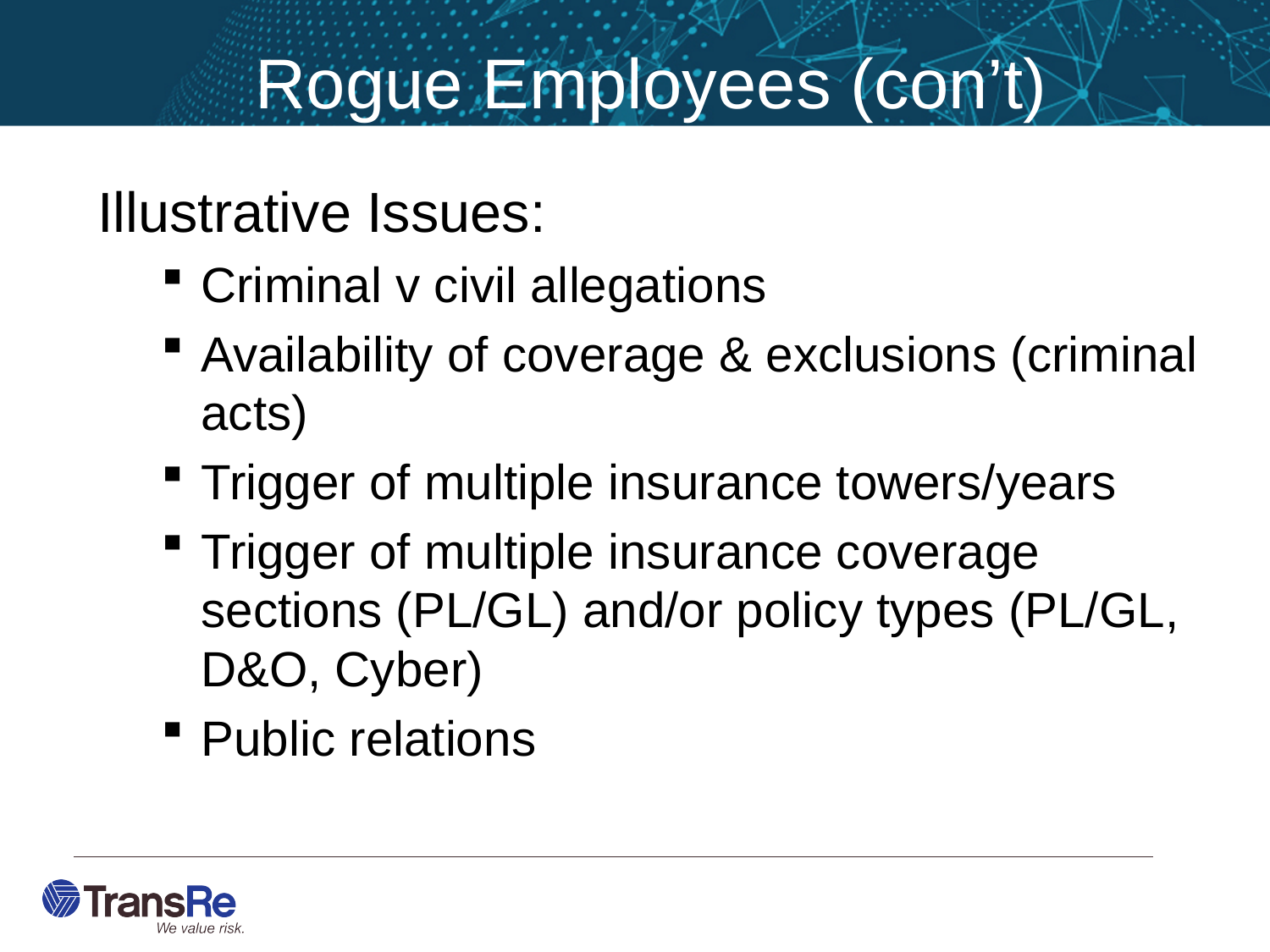

# Rogue Employees (con’t)
Illustrative Issues:
Criminal v civil allegations
Availability of coverage & exclusions (criminal acts)
Trigger of multiple insurance towers/years
Trigger of multiple insurance coverage sections (PL/GL) and/or policy types (PL/GL, D&O, Cyber)
Public relations

7